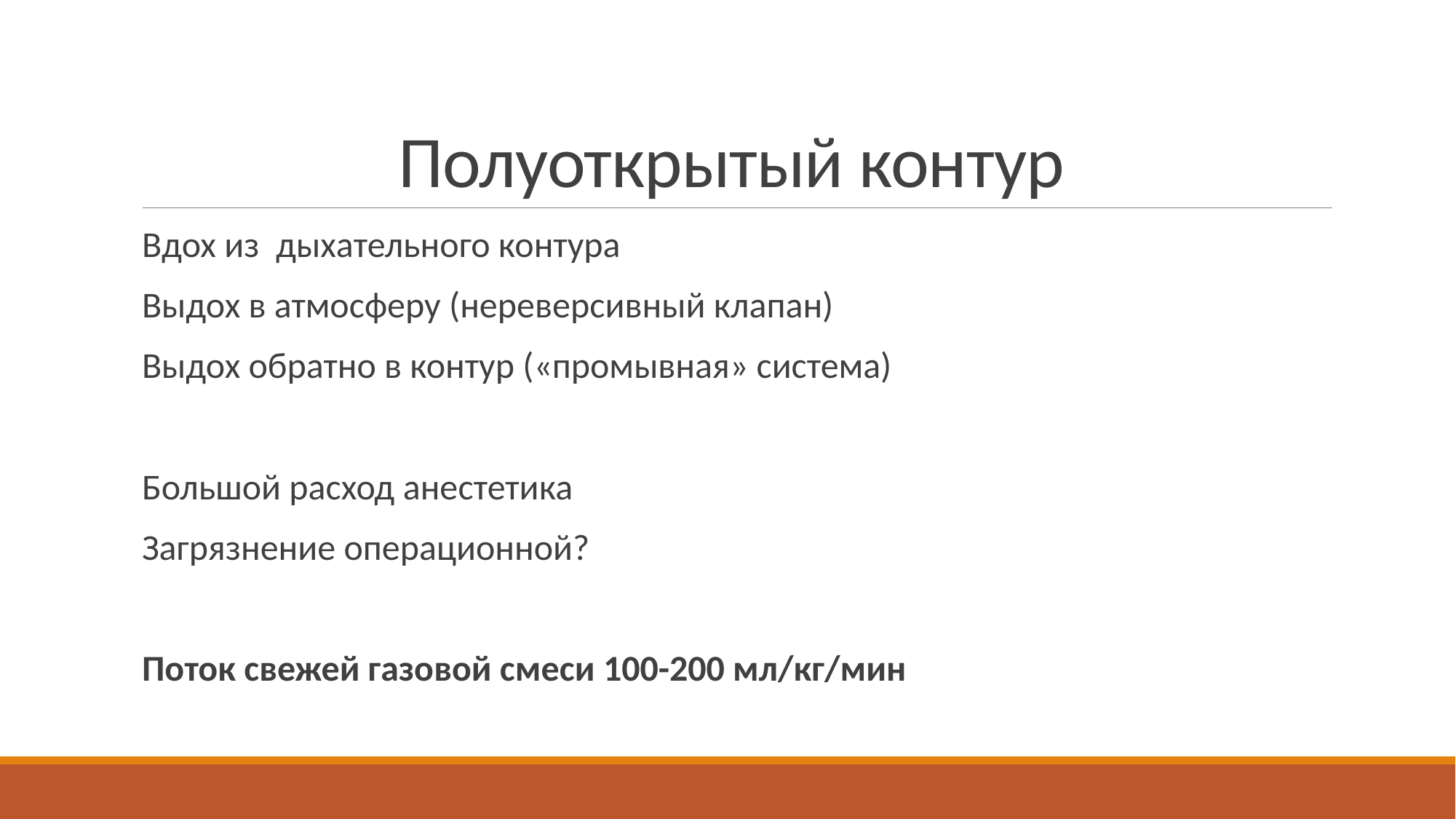

# Полуоткрытый контур
Вдох из  дыхательного контура
Выдох в атмосферу (нереверсивный клапан)
Выдох обратно в контур («промывная» система)

Большой расход анестетика
Загрязнение операционной?

Поток свежей газовой смеси 100-200 мл/кг/мин